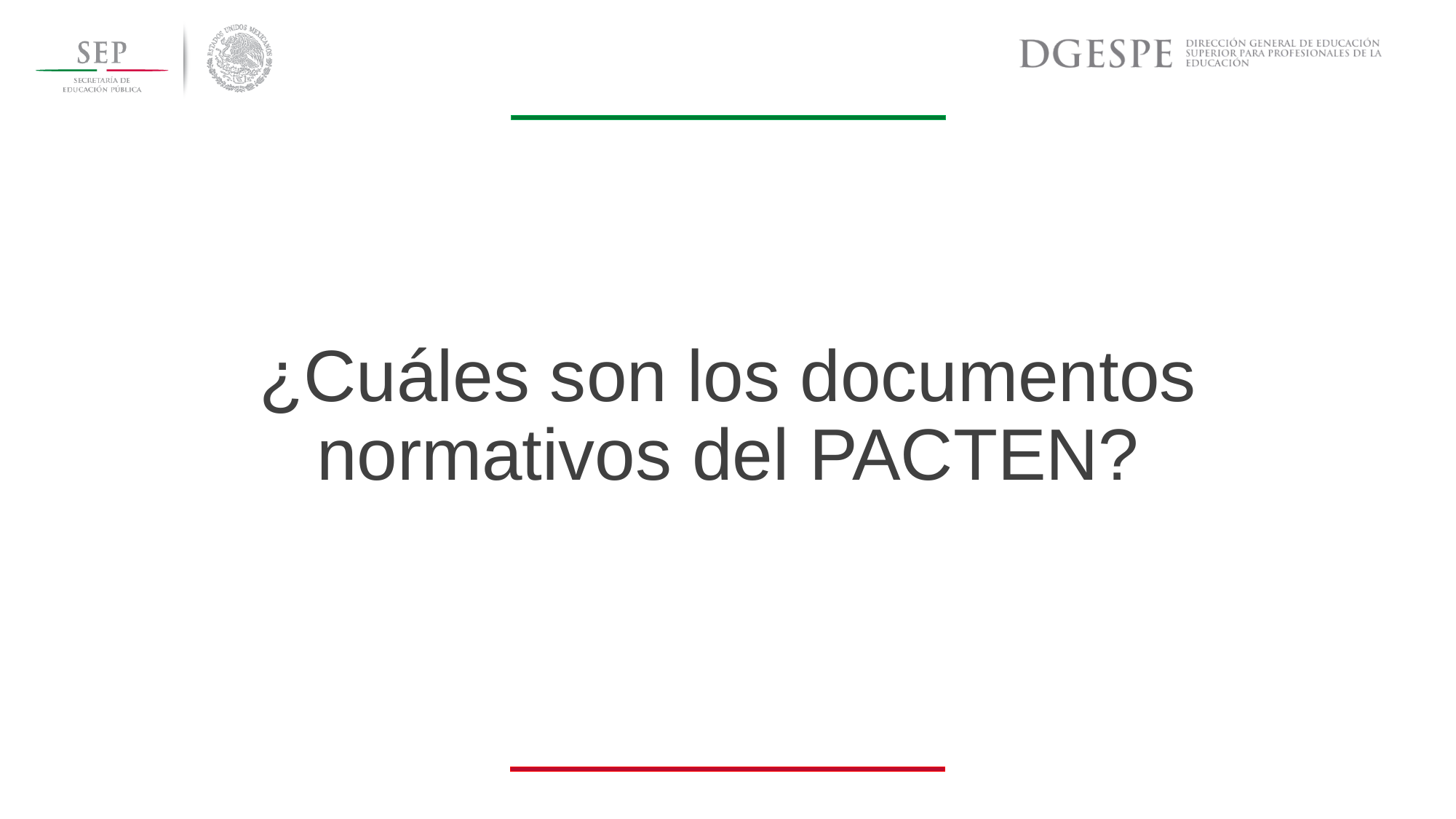

# ¿Cuáles son los documentos normativos del PACTEN?